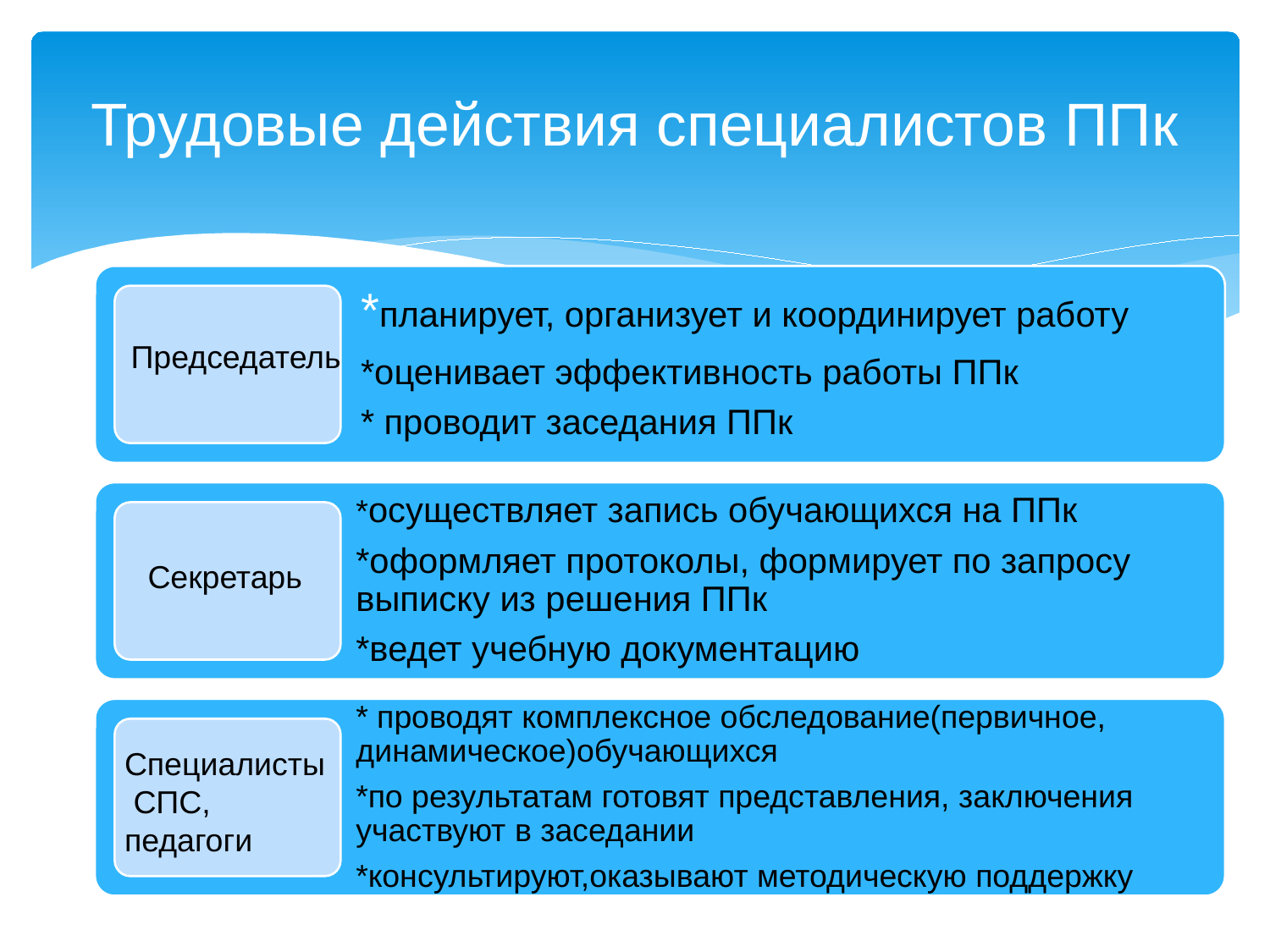

# Трудовые действия специалистов ППк
*планирует, организует и координирует работу
*оценивает эффективность работы ППк
* проводит заседания ППк
*осуществляет запись обучающихся на ППк
*оформляет протоколы, формирует по запросу выписку из решения ППк
*ведет учебную документацию
* проводят комплексное обследование(первичное, динамическое)обучающихся
*по результатам готовят представления, заключения участвуют в заседании
*консультируют,оказывают методическую поддержку
Председатель
Секретарь
Специалисты
 СПС,
педагоги